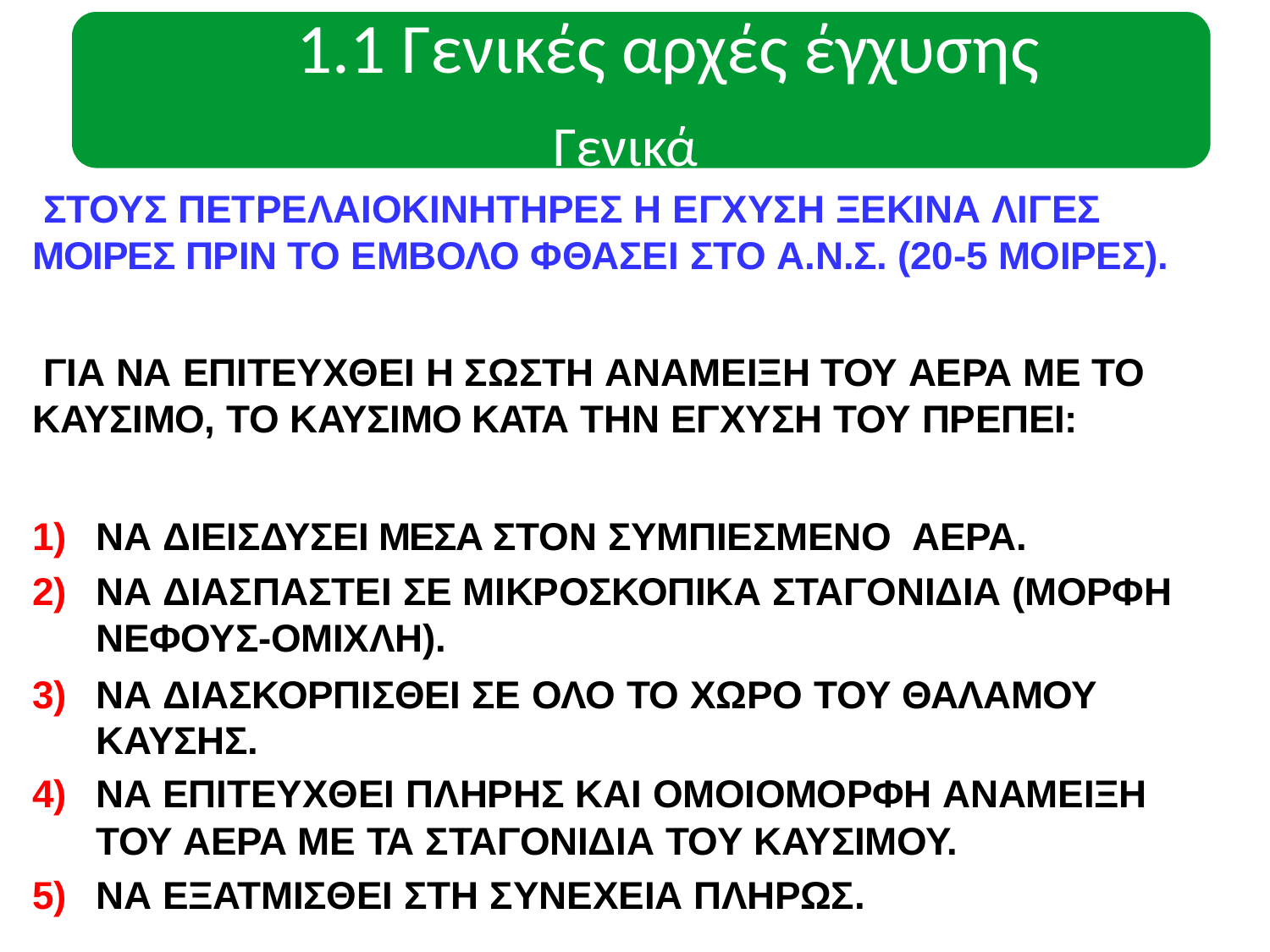

# 1.1 Γενικές αρχές έγχυσης

Γενικά
ΣΤΟΥΣ ΠΕΤΡΕΛΑΙΟΚΙΝΗΤΗΡΕΣ Η ΕΓΧΥΣΗ ΞΕΚΙΝΑ ΛΙΓΕΣ ΜΟΙΡΕΣ ΠΡΙΝ ΤΟ ΕΜΒΟΛΟ ΦΘΑΣΕΙ ΣΤΟ Α.Ν.Σ. (20-5 ΜΟΙΡΕΣ).

ΓΙΑ ΝΑ ΕΠΙΤΕΥΧΘΕΙ Η ΣΩΣΤΗ ΑΝΑΜΕΙΞΗ ΤΟΥ ΑΕΡΑ ΜΕ ΤΟ ΚΑΥΣΙΜΟ, ΤΟ ΚΑΥΣΙΜΟ ΚΑΤΑ ΤΗΝ ΕΓΧΥΣΗ ΤΟΥ ΠΡΕΠΕΙ:

ΝΑ ΔΙΕΙΣΔΥΣΕΙ ΜΕΣΑ ΣΤΟΝ ΣΥΜΠΙΕΣΜΕΝΟ  ΑΕΡΑ.
ΝΑ ΔΙΑΣΠΑΣΤΕΙ ΣΕ ΜΙΚΡΟΣΚΟΠΙΚΑ ΣΤΑΓΟΝΙΔΙΑ (ΜΟΡΦΗ ΝΕΦΟΥΣ-ΟΜΙΧΛΗ).
ΝΑ ΔΙΑΣΚΟΡΠΙΣΘΕΙ ΣΕ ΟΛΟ ΤΟ ΧΩΡΟ ΤΟΥ ΘΑΛΑΜΟΥ ΚΑΥΣΗΣ.
ΝΑ ΕΠΙΤΕΥΧΘΕΙ ΠΛΗΡΗΣ ΚΑΙ ΟΜΟΙΟΜΟΡΦΗ ΑΝΑΜΕΙΞΗ ΤΟΥ ΑΕΡΑ ΜΕ ΤΑ ΣΤΑΓΟΝΙΔΙΑ ΤΟΥ ΚΑΥΣΙΜΟΥ.
ΝΑ ΕΞΑΤΜΙΣΘΕΙ ΣΤΗ ΣΥΝΕΧΕΙΑ ΠΛΗΡΩΣ.